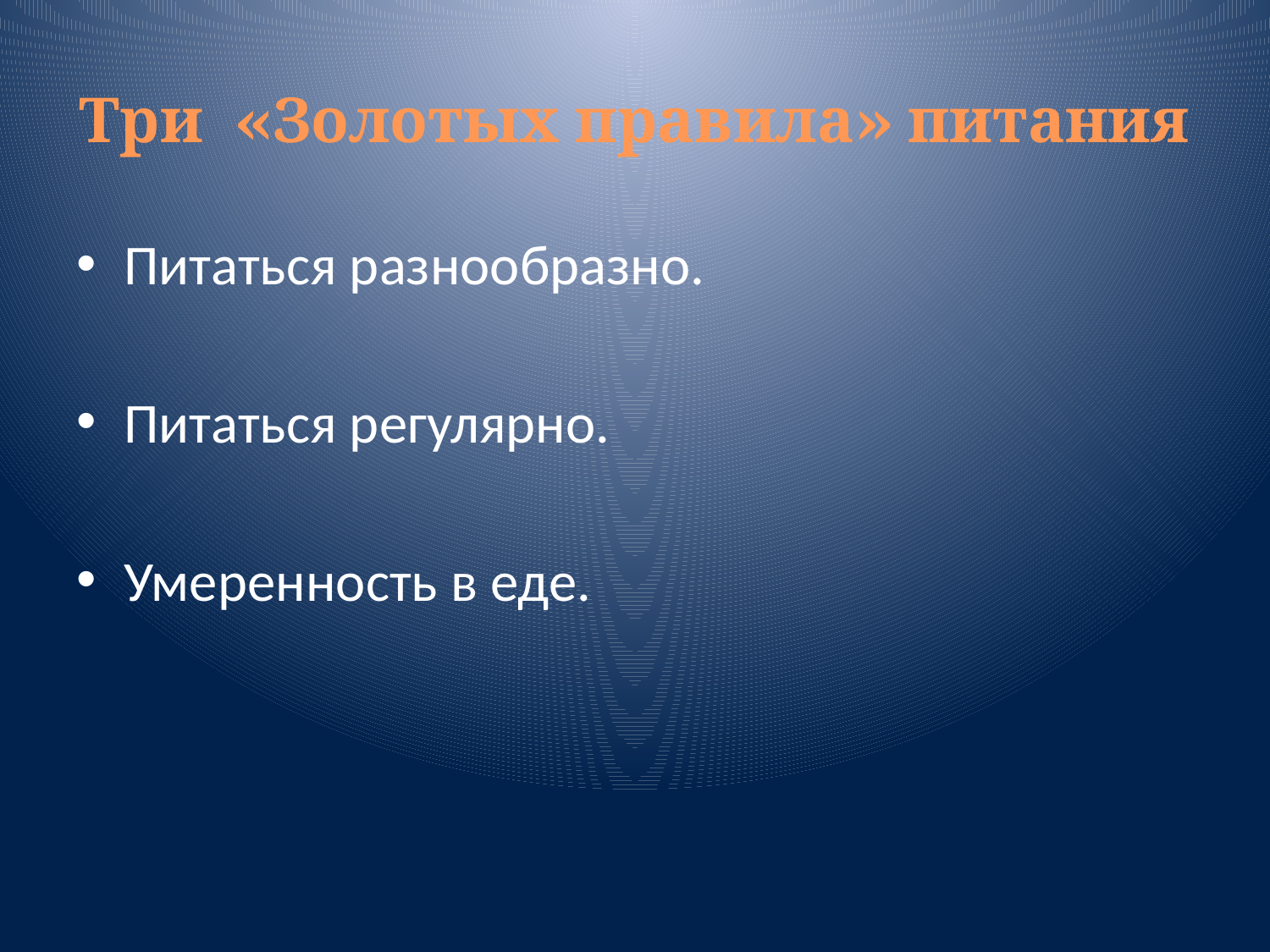

# Три  «Золотых правила» питания
Питаться разнообразно.

Питаться регулярно.

Умеренность в еде.